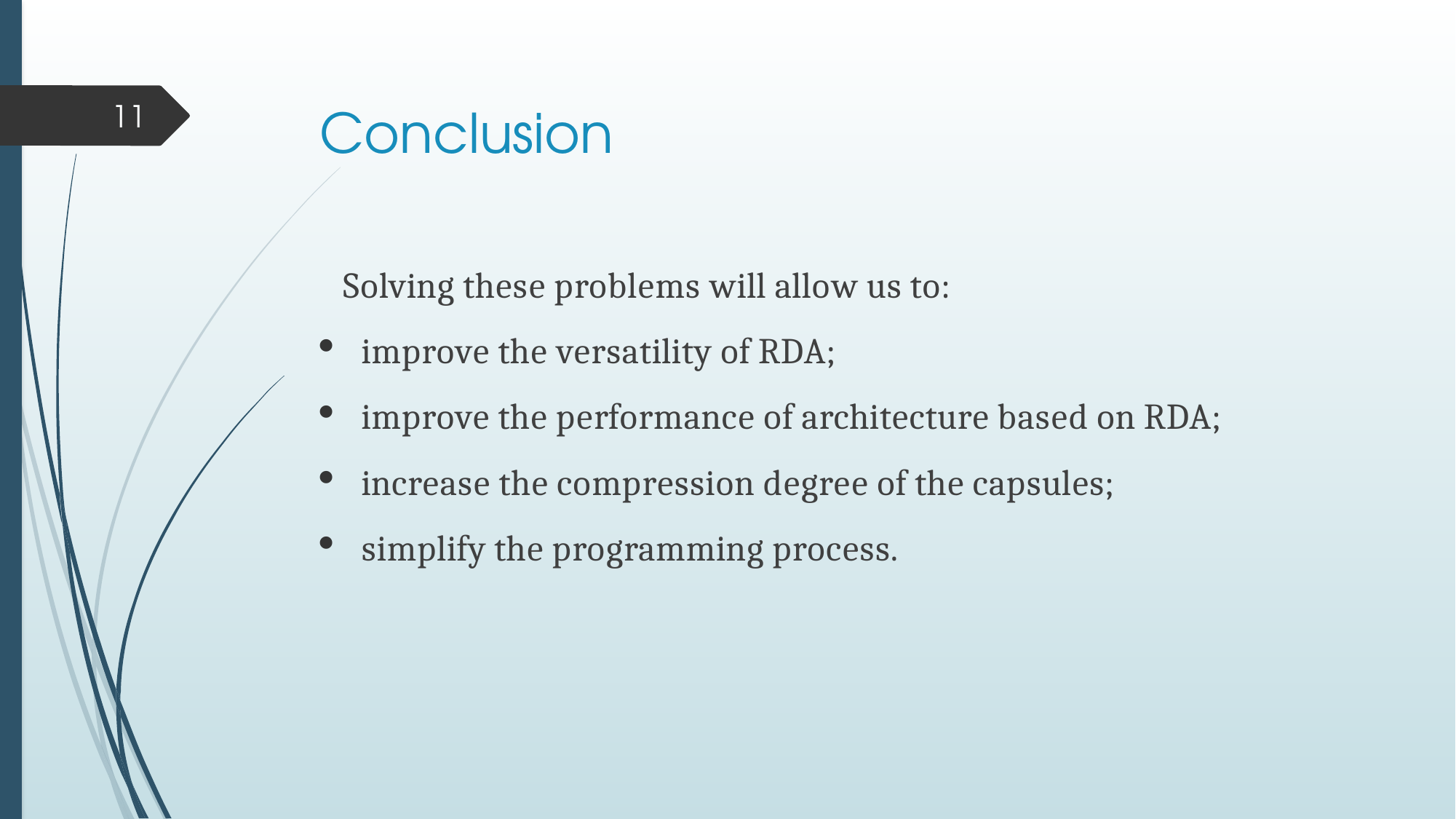

# Conclusion
11

Solving these problems will allow us to:
improve the versatility of RDA;
improve the performance of architecture based on RDA;
increase the compression degree of the capsules;
simplify the programming process.